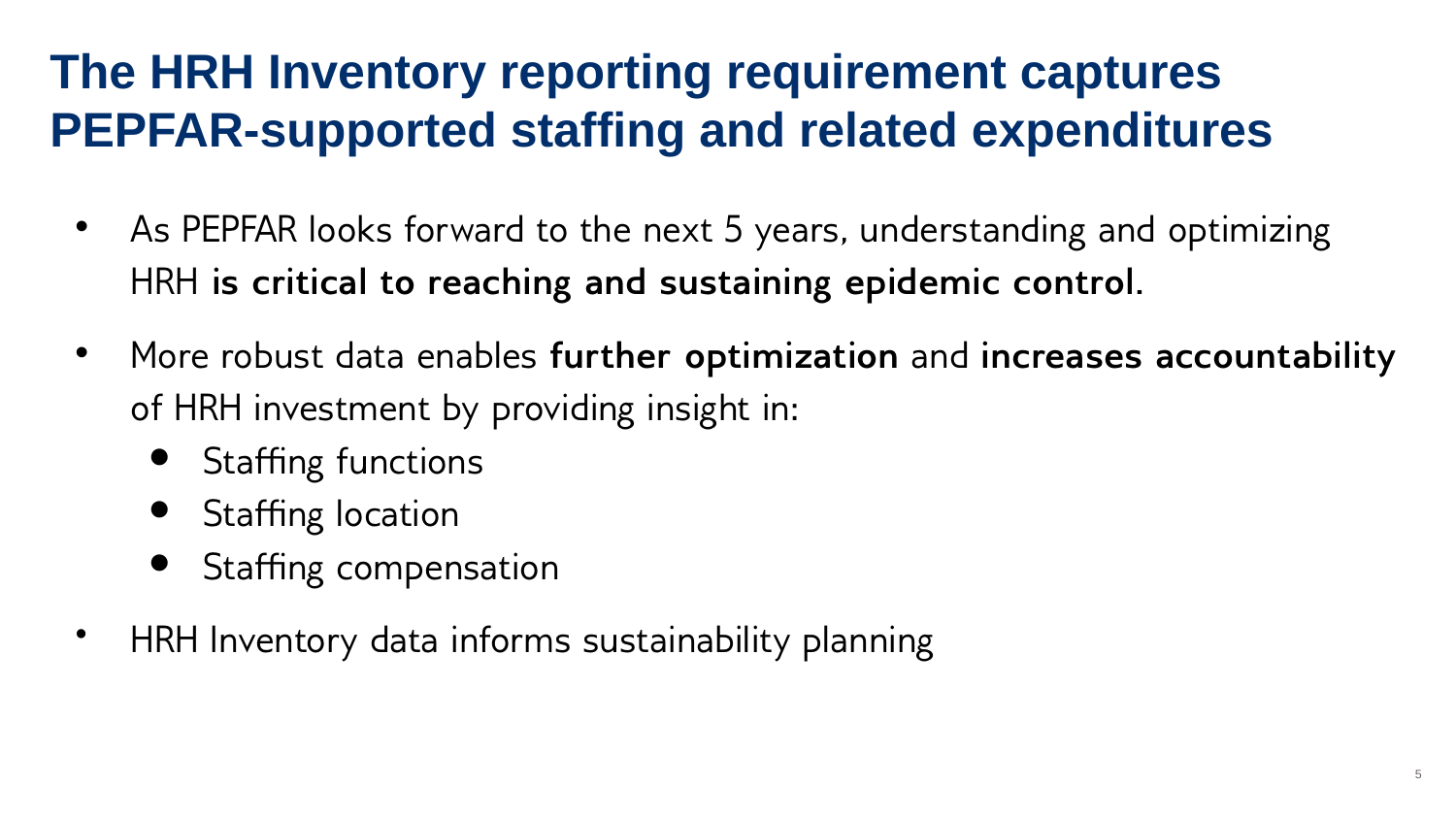

# The HRH Inventory reporting requirement captures PEPFAR-supported staffing and related expenditures
As PEPFAR looks forward to the next 5 years, understanding and optimizing HRH is critical to reaching and sustaining epidemic control.
More robust data enables further optimization and increases accountability of HRH investment by providing insight in:
Staffing functions
Staffing location
Staffing compensation
HRH Inventory data informs sustainability planning
5